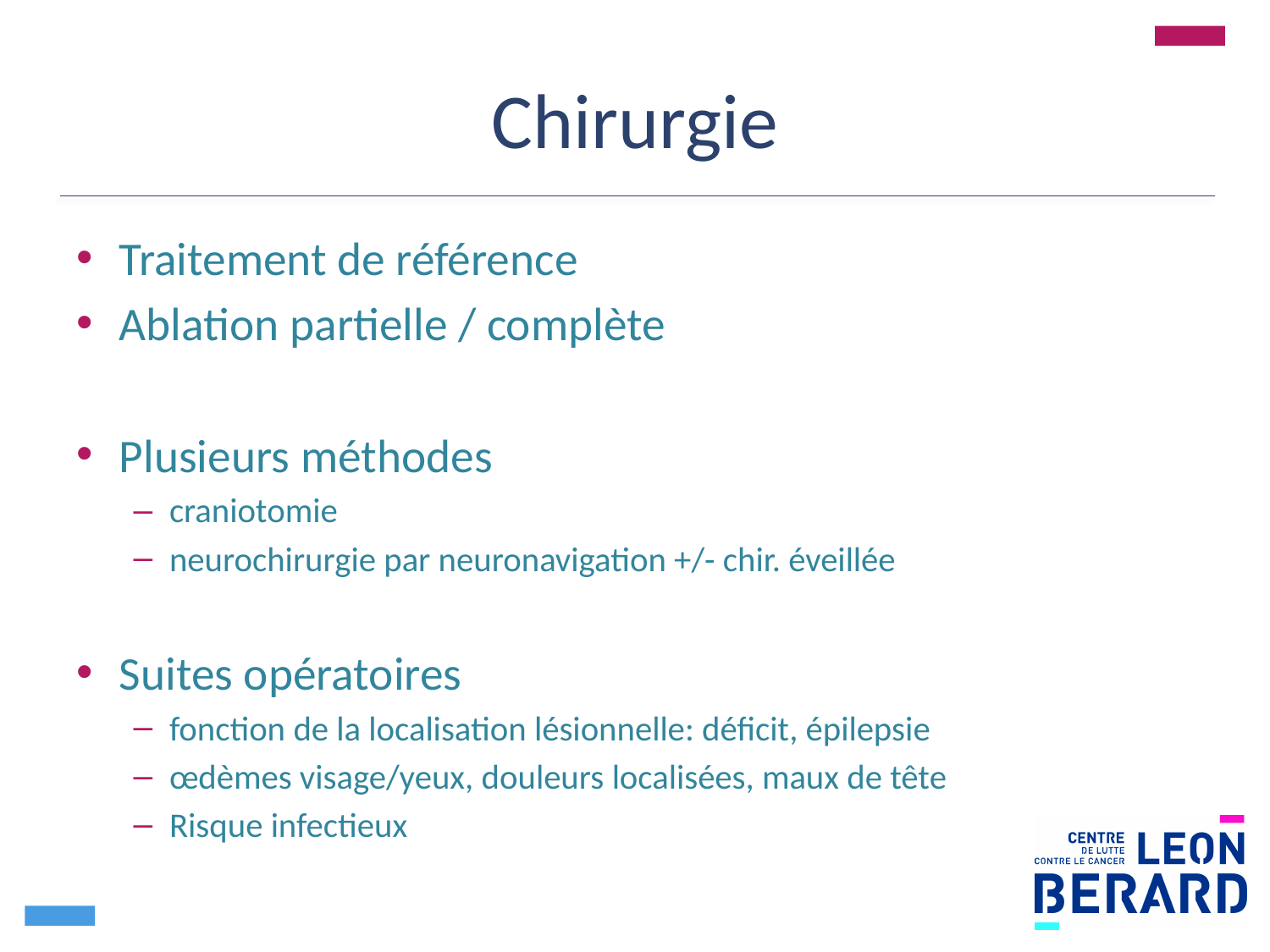

# Chirurgie
Traitement de référence
Ablation partielle / complète

Plusieurs méthodes
craniotomie
neurochirurgie par neuronavigation +/- chir. éveillée

Suites opératoires
fonction de la localisation lésionnelle: déficit, épilepsie
œdèmes visage/yeux, douleurs localisées, maux de tête
Risque infectieux